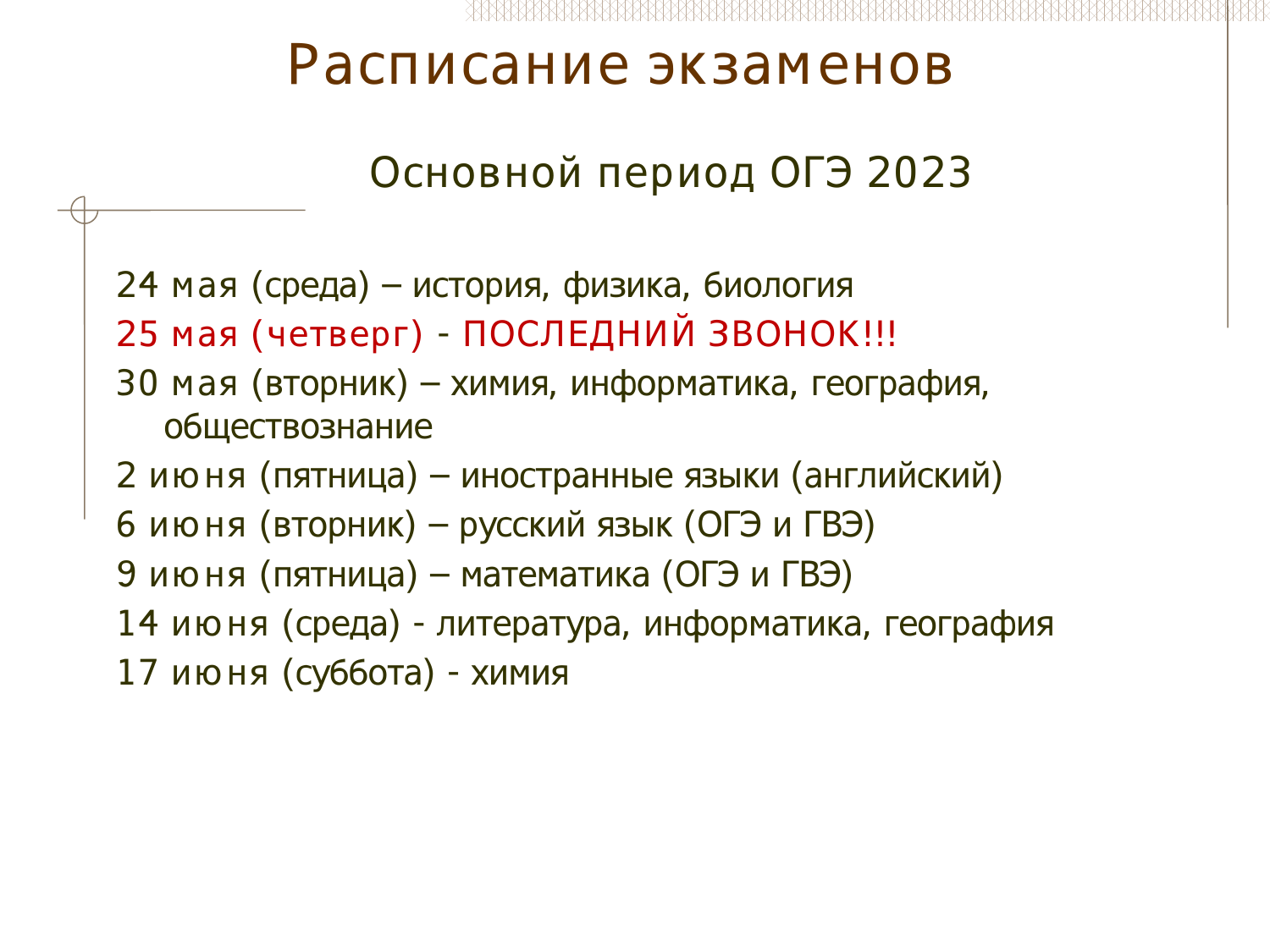

# Расписание экзаменов
Основной период ОГЭ 2023

24 мая (среда) – история, физика, биология
25 мая (четверг) - ПОСЛЕДНИЙ ЗВОНОК!!!
30 мая (вторник) – химия, информатика, география, обществознание
2 июня (пятница) – иностранные языки (английский)
6 июня (вторник) – русский язык (ОГЭ и ГВЭ)
9 июня (пятница) – математика (ОГЭ и ГВЭ)
14 июня (среда) - литература, информатика, география
17 июня (суббота) - химия